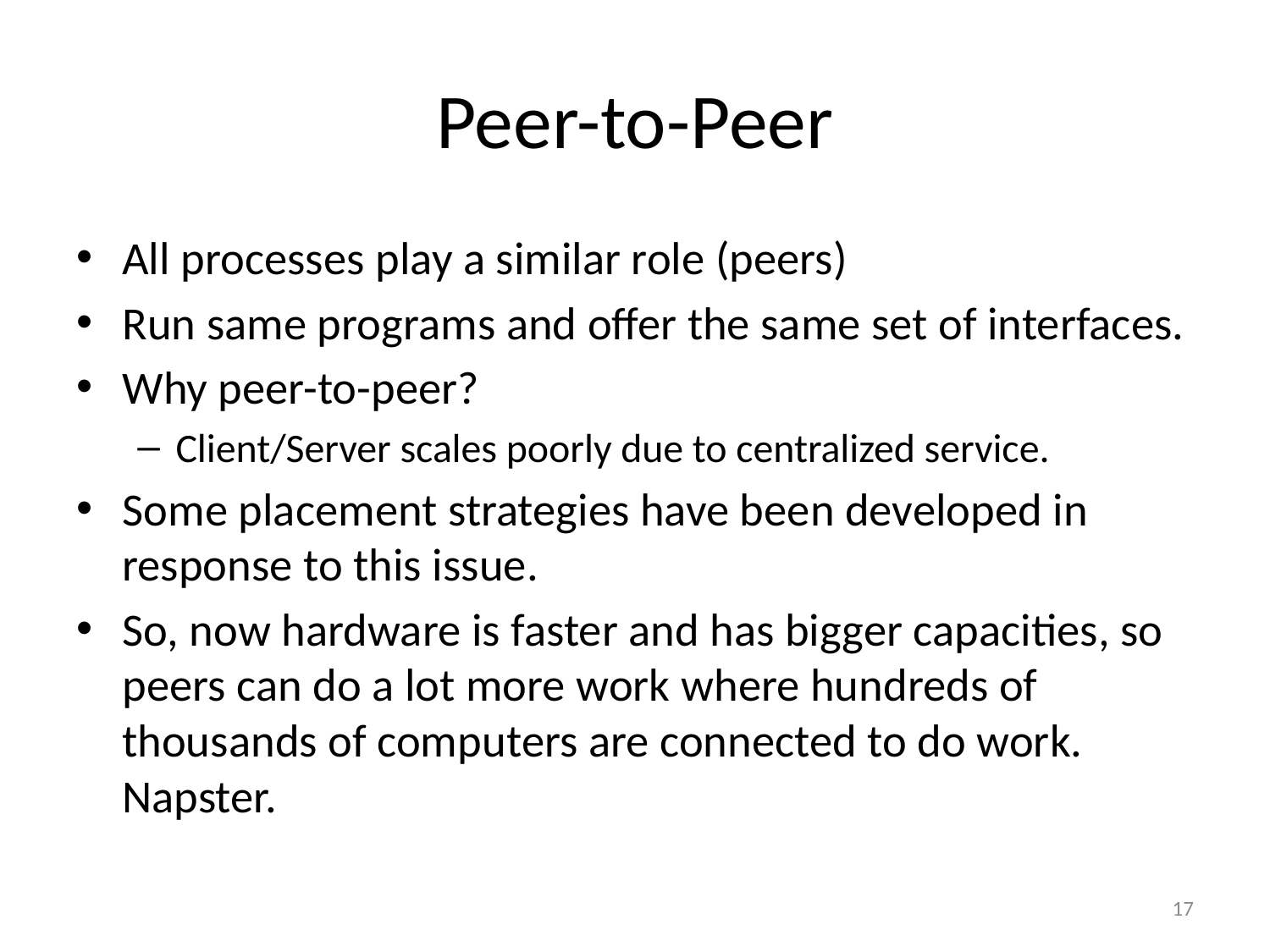

# Peer-to-Peer
All processes play a similar role (peers)
Run same programs and offer the same set of interfaces.
Why peer-to-peer?
Client/Server scales poorly due to centralized service.
Some placement strategies have been developed in response to this issue.
So, now hardware is faster and has bigger capacities, so peers can do a lot more work where hundreds of thousands of computers are connected to do work. Napster.
17